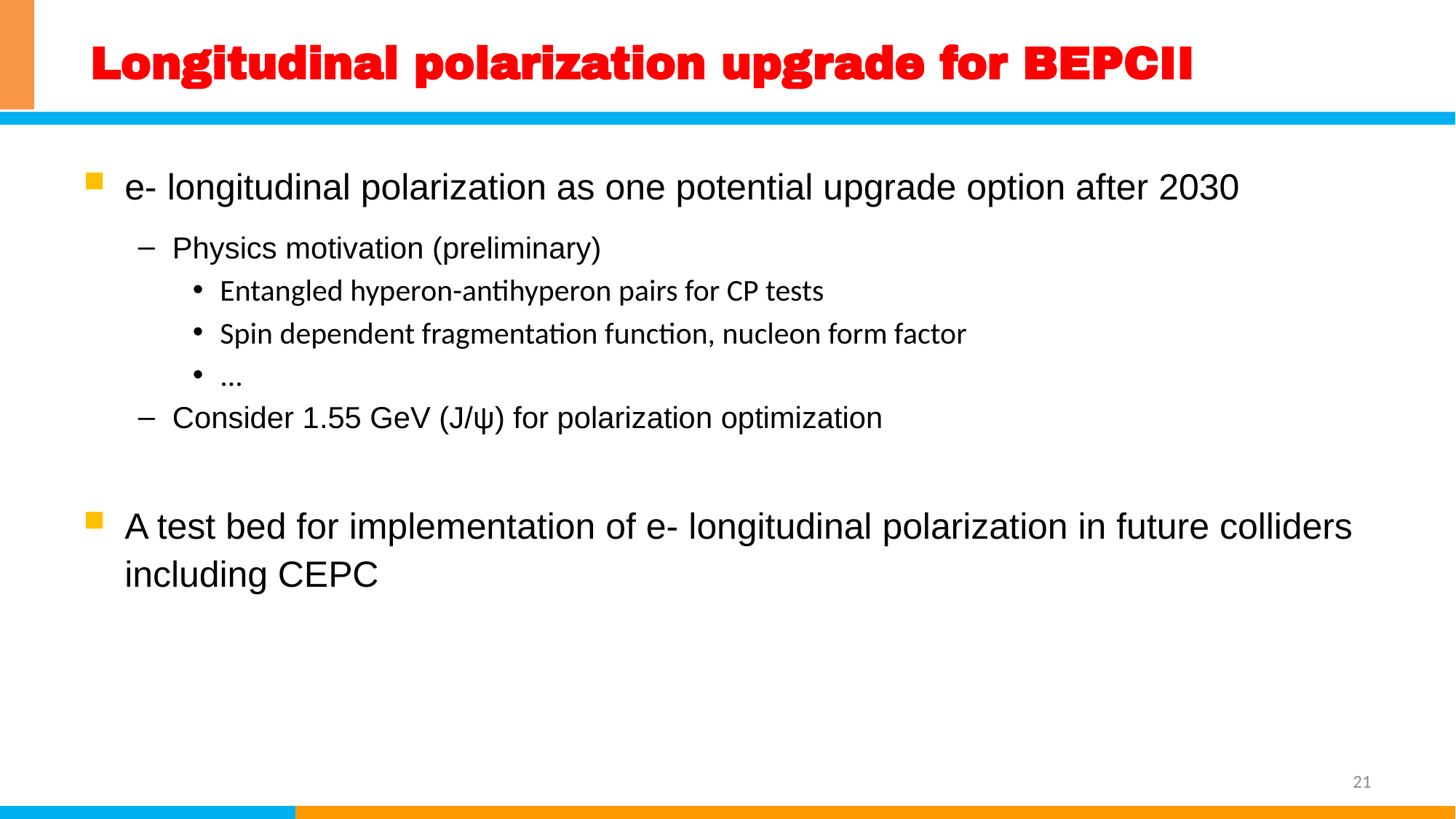

# Longitudinal polarization upgrade for BEPCII
e- longitudinal polarization as one potential upgrade option after 2030
Physics motivation (preliminary)
Entangled hyperon-antihyperon pairs for CP tests
Spin dependent fragmentation function, nucleon form factor
...
Consider 1.55 GeV (J/ψ) for polarization optimization

A test bed for implementation of e- longitudinal polarization in future colliders including CEPC
21